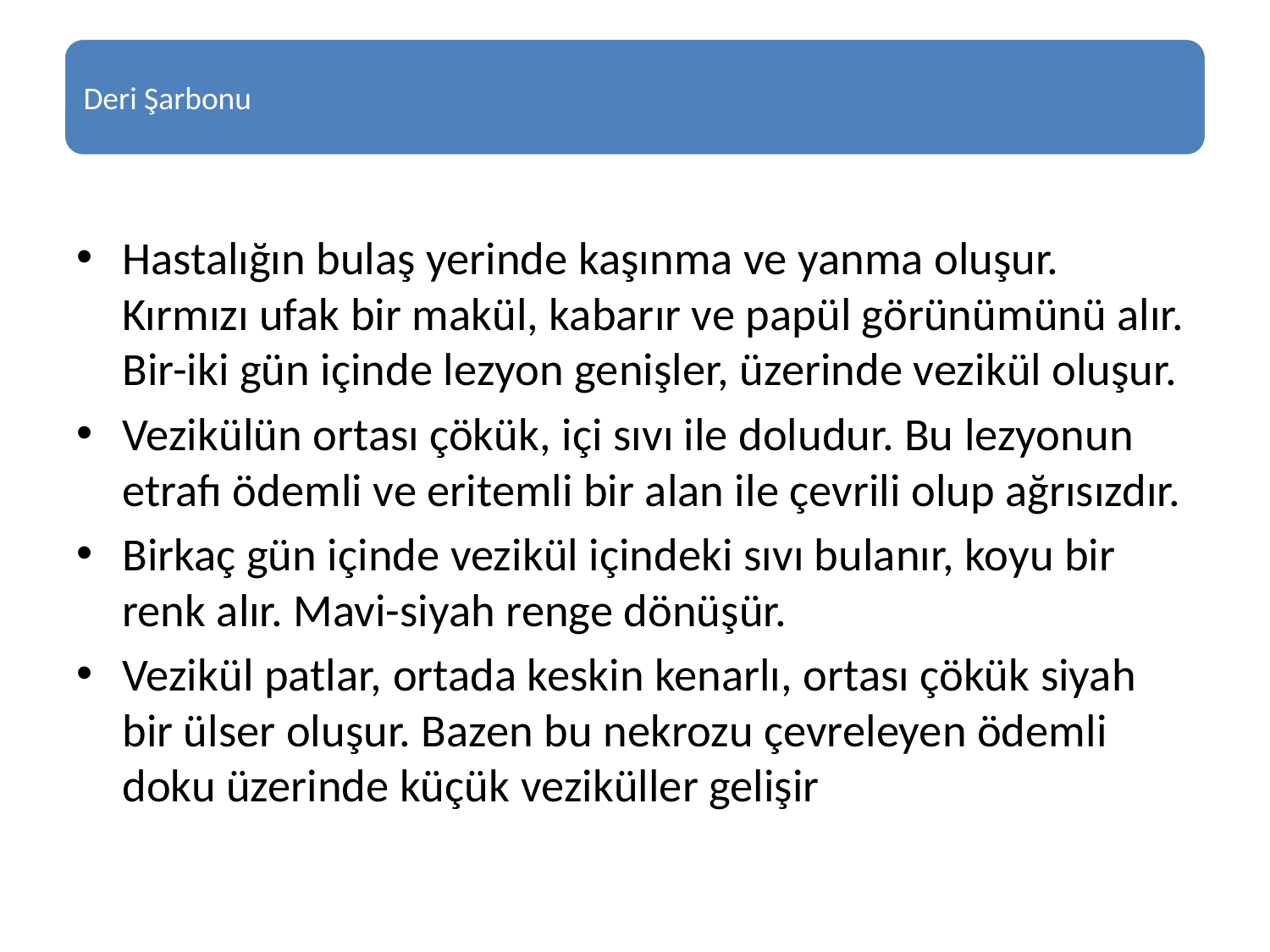

Deri Şarbonu
Hastalığın bulaş yerinde kaşınma ve yanma oluşur. Kırmızı ufak bir makül, kabarır ve papül görünümünü alır. Bir-iki gün içinde lezyon genişler, üzerinde vezikül oluşur.
Vezikülün ortası çökük, içi sıvı ile doludur. Bu lezyonun etrafı ödemli ve eritemli bir alan ile çevrili olup ağrısızdır.
Birkaç gün içinde vezikül içindeki sıvı bulanır, koyu bir renk alır. Mavi-siyah renge dönüşür.
Vezikül patlar, ortada keskin kenarlı, ortası çökük siyah bir ülser oluşur. Bazen bu nekrozu çevreleyen ödemli doku üzerinde küçük veziküller gelişir